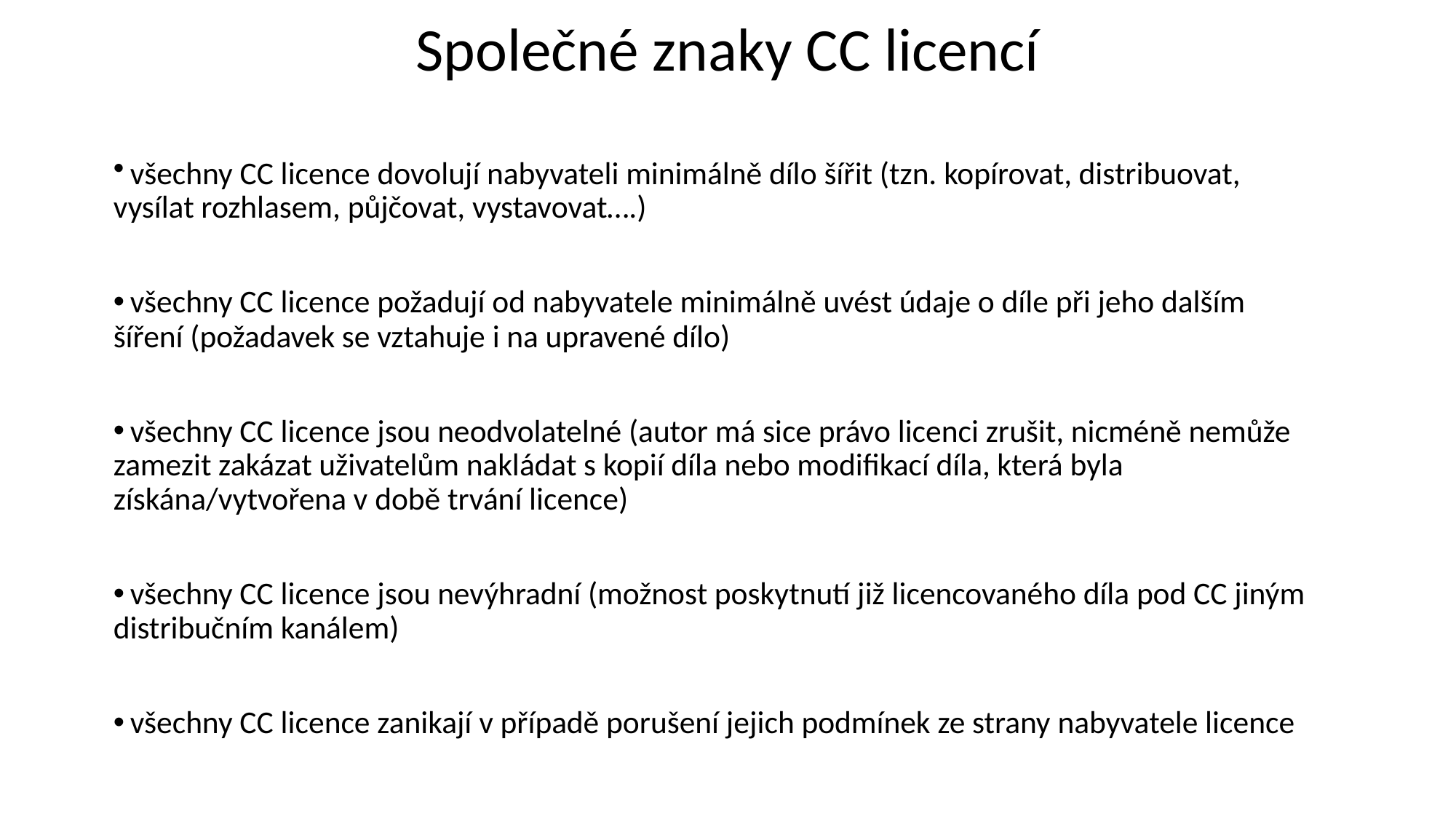

# Společné znaky CC licencí
 všechny CC licence dovolují nabyvateli minimálně dílo šířit (tzn. kopírovat, distribuovat, vysílat rozhlasem, půjčovat, vystavovat….)

 všechny CC licence požadují od nabyvatele minimálně uvést údaje o díle při jeho dalším šíření (požadavek se vztahuje i na upravené dílo)

 všechny CC licence jsou neodvolatelné (autor má sice právo licenci zrušit, nicméně nemůže zamezit zakázat uživatelům nakládat s kopií díla nebo modifikací díla, která byla získána/vytvořena v době trvání licence)

 všechny CC licence jsou nevýhradní (možnost poskytnutí již licencovaného díla pod CC jiným distribučním kanálem)

 všechny CC licence zanikají v případě porušení jejich podmínek ze strany nabyvatele licence